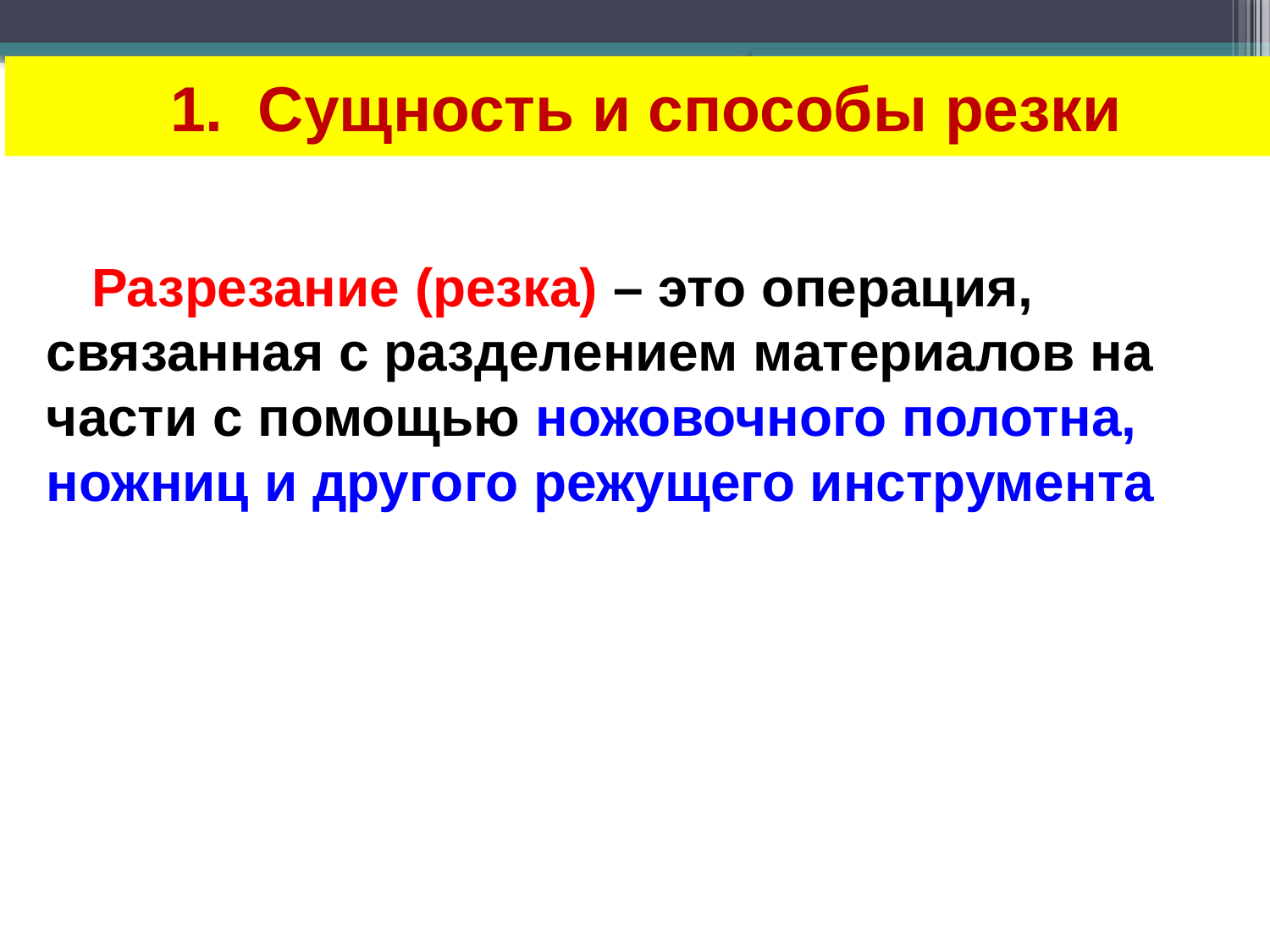

# 1.  Сущность и способы резки
   Разрезание (резка) – это операция, связанная с разделением материалов на части с помощью ножовочного полотна, ножниц и другого режущего инструмента